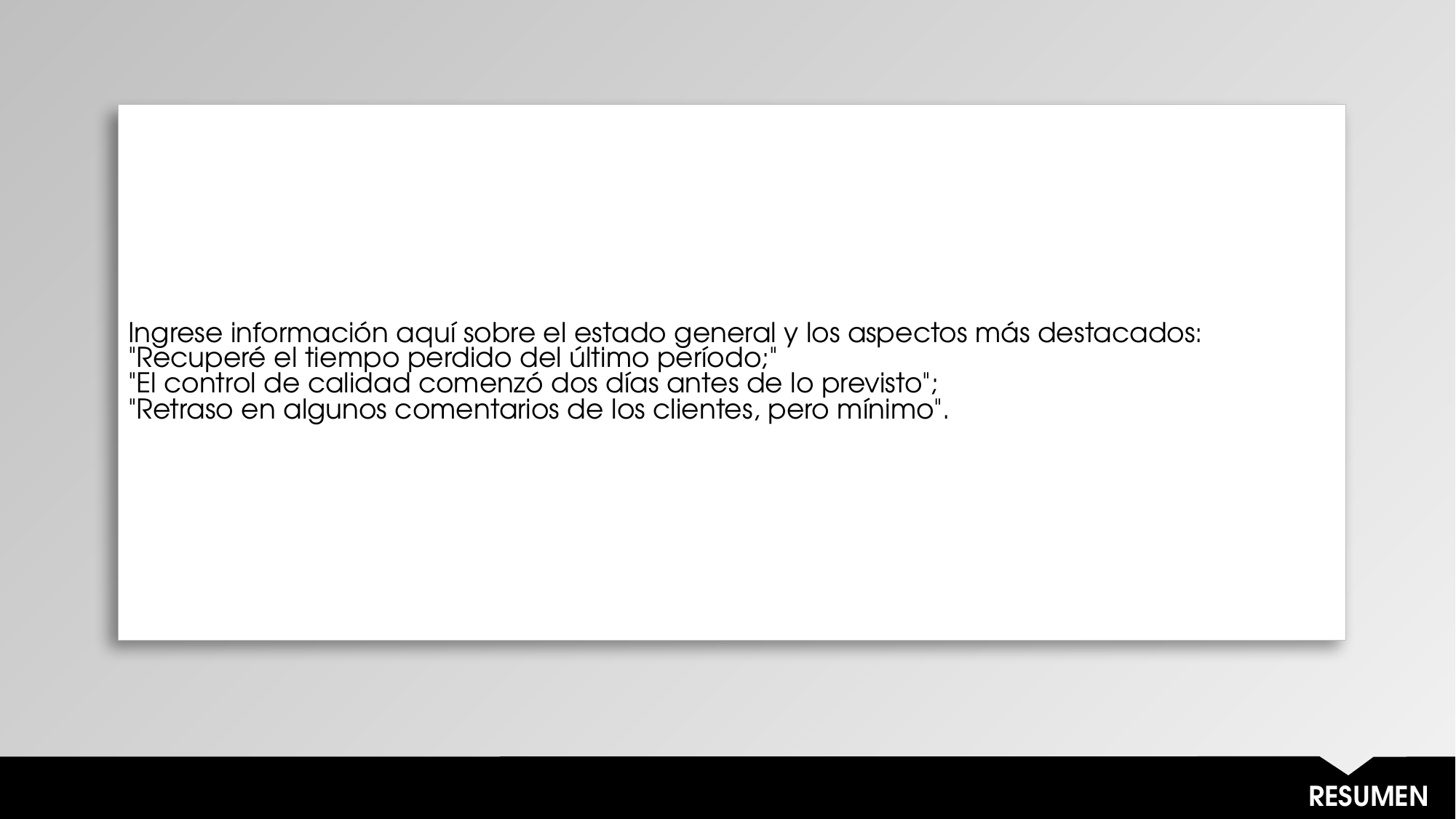

| Ingrese información aquí sobre el estado general y los aspectos más destacados: "Recuperé el tiempo perdido del último período;" "El control de calidad comenzó dos días antes de lo previsto"; "Retraso en algunos comentarios de los clientes, pero mínimo". |
| --- |

RESUMEN